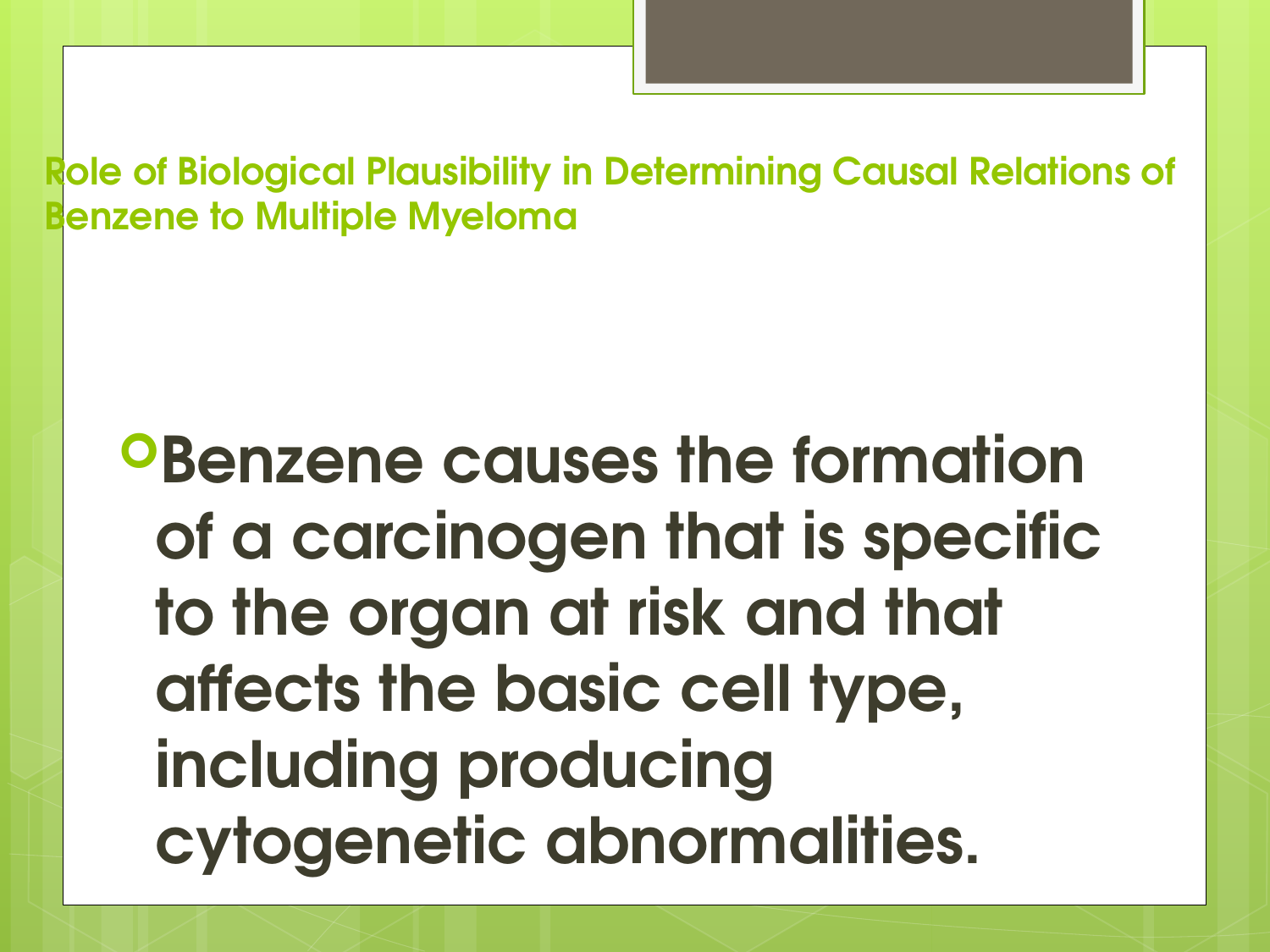

# Role of Biological Plausibility in Determining Causal Relations of Benzene to Multiple Myeloma
Benzene causes the formation of a carcinogen that is specific to the organ at risk and that affects the basic cell type, including producing cytogenetic abnormalities.